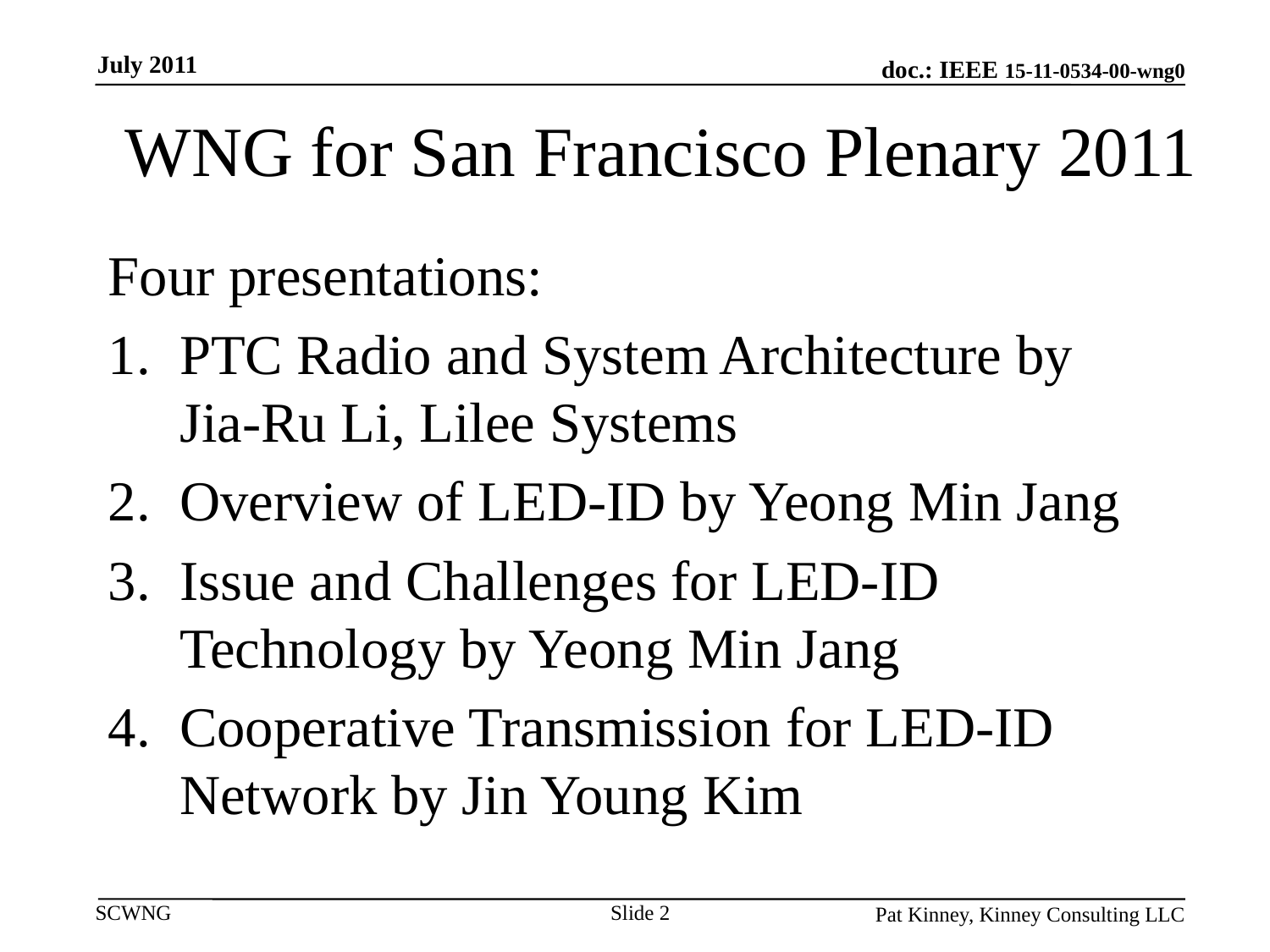

July 2011
# WNG for San Francisco Plenary 2011
Four presentations:
PTC Radio and System Architecture by Jia-Ru Li, Lilee Systems
Overview of LED-ID by Yeong Min Jang
Issue and Challenges for LED-ID Technology by Yeong Min Jang
Cooperative Transmission for LED-ID Network by Jin Young Kim
Slide 2
Pat Kinney, Kinney Consulting LLC